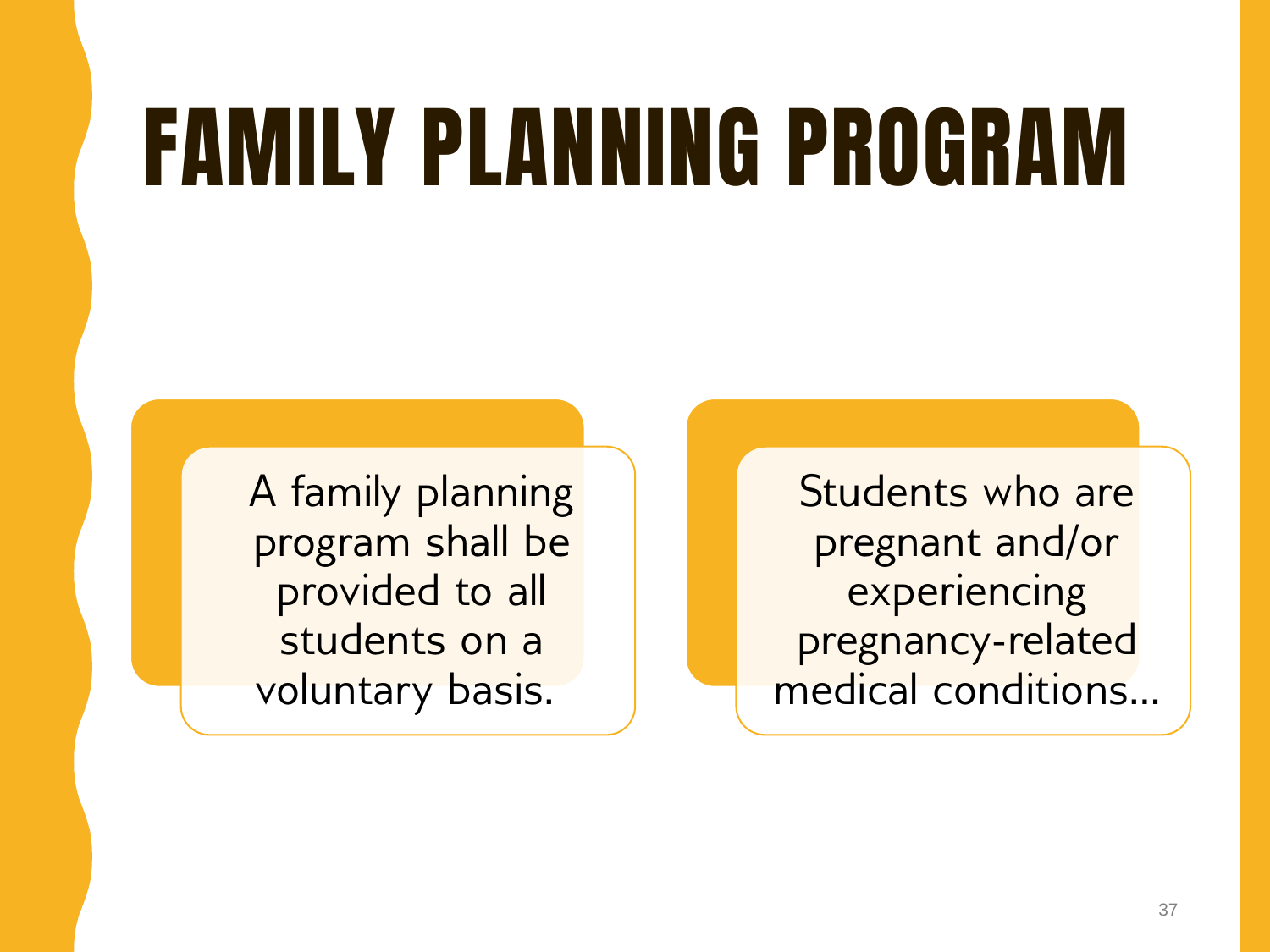

# Family Planning Program
A family planning program shall be provided to all students on a voluntary basis.
Students who are pregnant and/or experiencing pregnancy-related medical conditions…
37